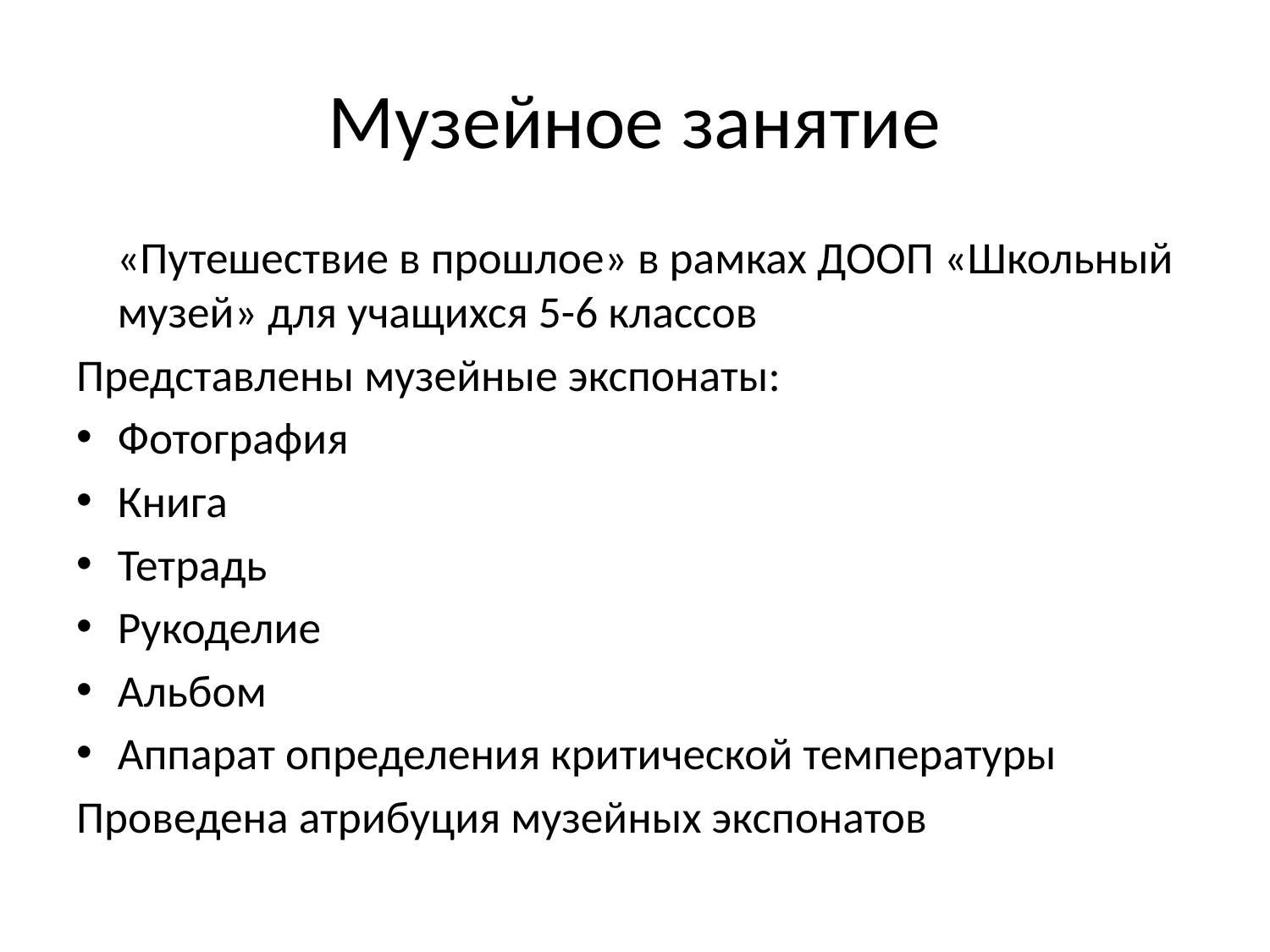

# Музейное занятие
    «Путешествие в прошлое» в рамках ДООП «Школьный музей» для учащихся 5-6 классов
Представлены музейные экспонаты:
Фотография
Книга
Тетрадь
Рукоделие
Альбом
Аппарат определения критической температуры
Проведена атрибуция музейных экспонатов